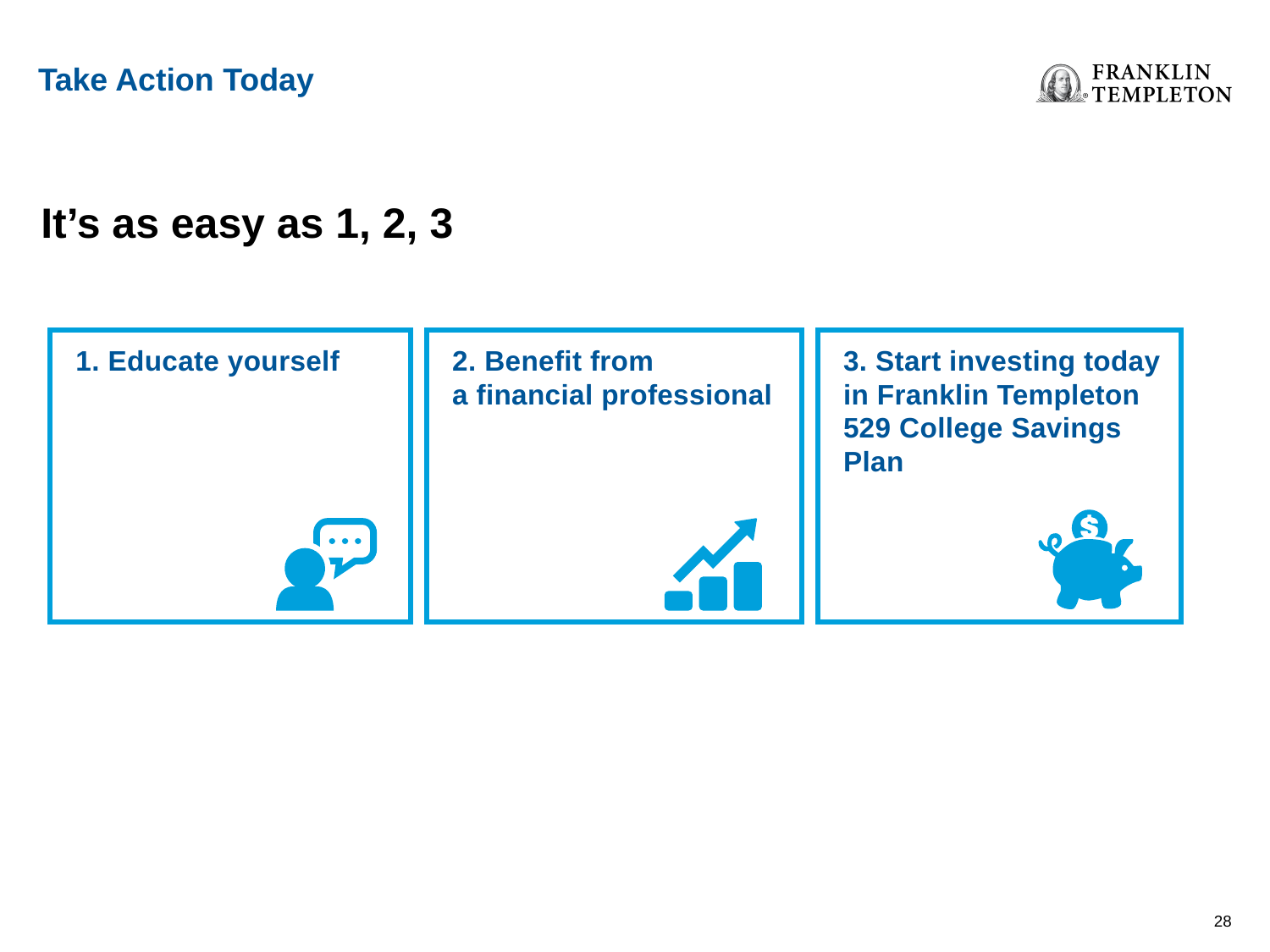

Take Action Today
It’s as easy as 1, 2, 3
2. Benefit from
a financial professional
3. Start investing today in Franklin Templeton 529 College Savings Plan

1. Educate yourself

28